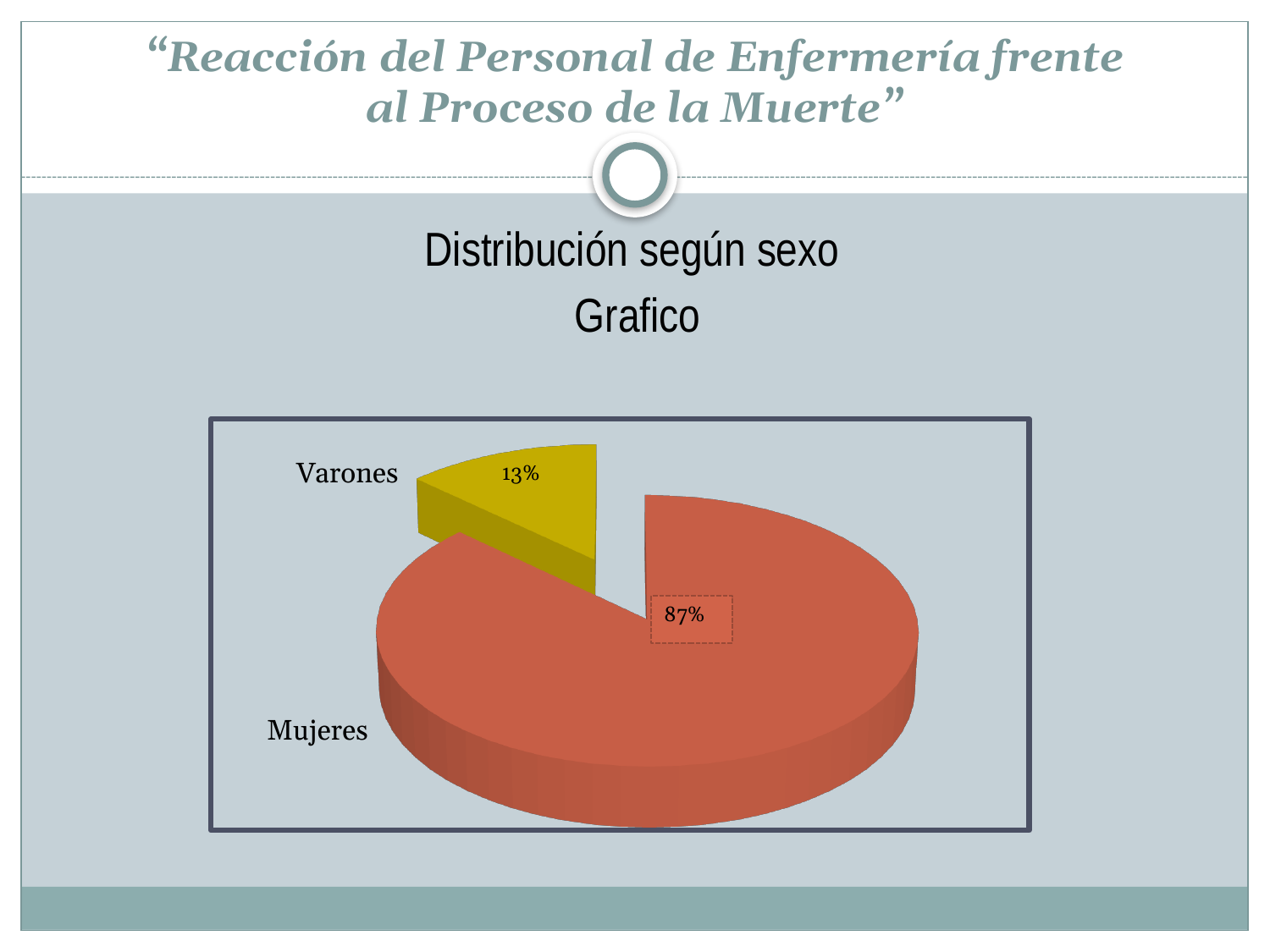

# “Reacción del Personal de Enfermería frente al Proceso de la Muerte”
Distribución según sexo
 Grafico

[unsupported chart]

Varones
Mujeres